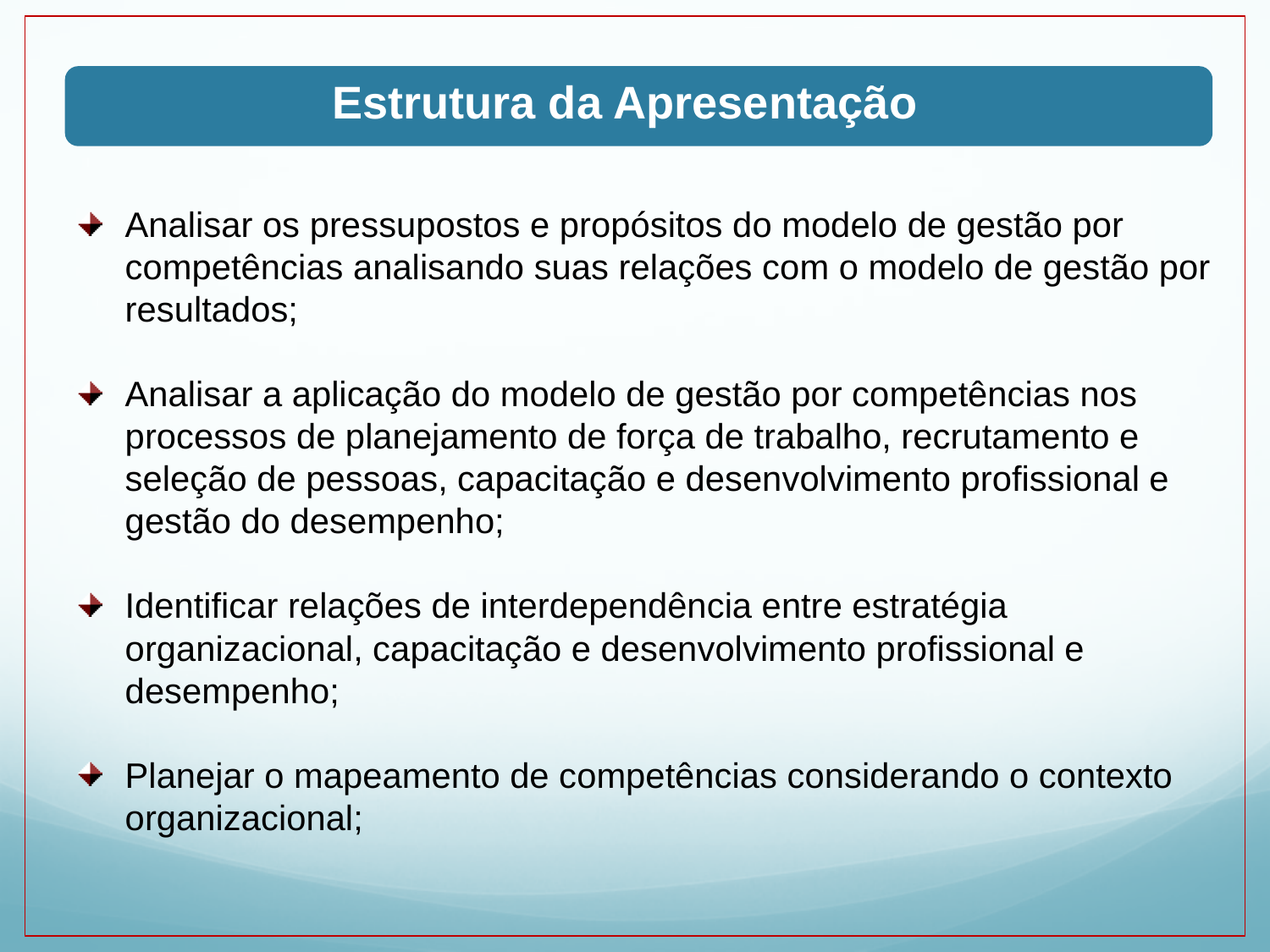

Estrutura da Apresentação
Analisar os pressupostos e propósitos do modelo de gestão por competências analisando suas relações com o modelo de gestão por resultados;

Analisar a aplicação do modelo de gestão por competências nos processos de planejamento de força de trabalho, recrutamento e seleção de pessoas, capacitação e desenvolvimento profissional e gestão do desempenho;

Identificar relações de interdependência entre estratégia organizacional, capacitação e desenvolvimento profissional e desempenho;

Planejar o mapeamento de competências considerando o contexto organizacional;